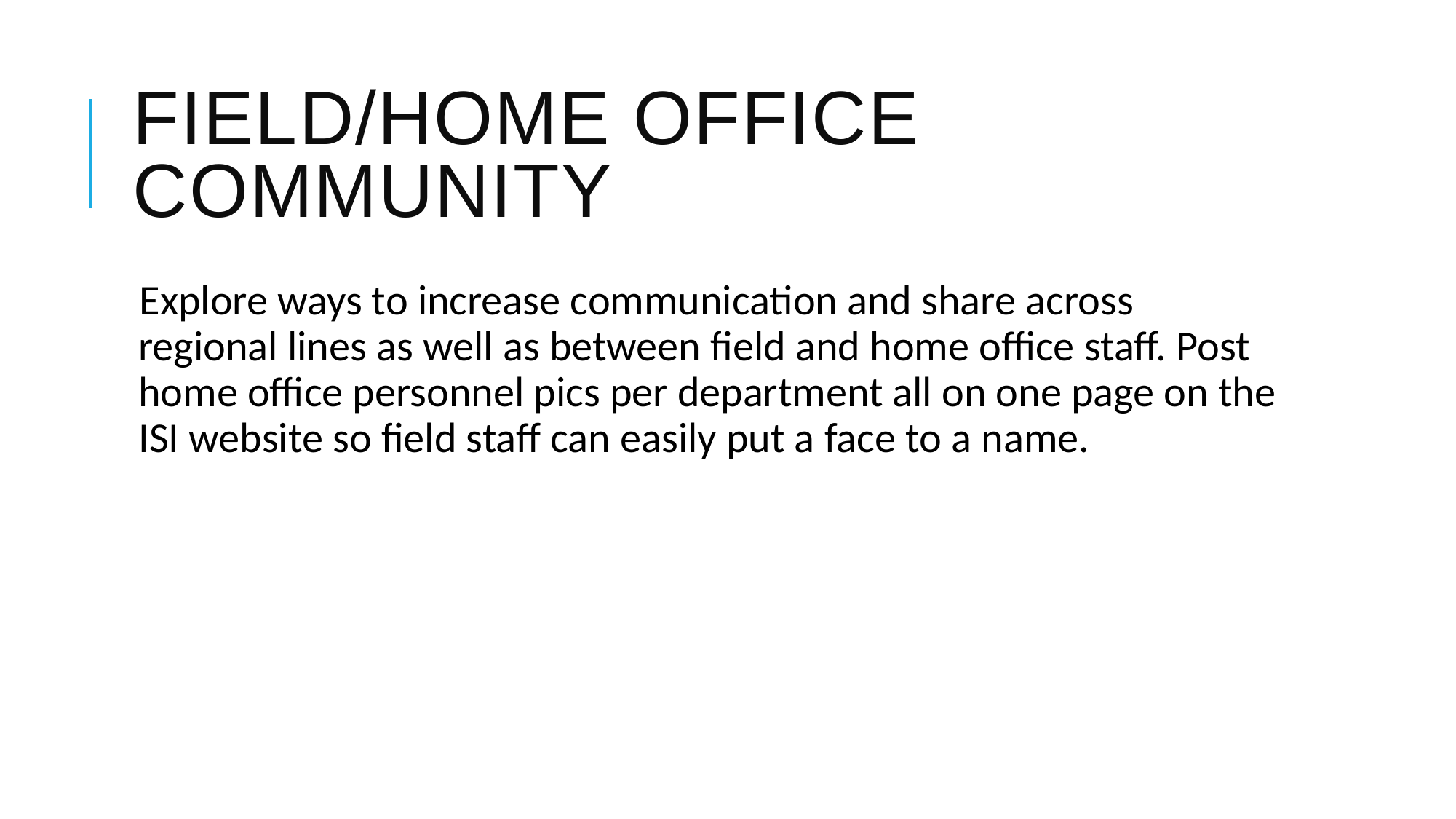

# Field/Home Office Community
Explore ways to increase communication and share across regional lines as well as between field and home office staff. Post home office personnel pics per department all on one page on the ISI website so field staff can easily put a face to a name.